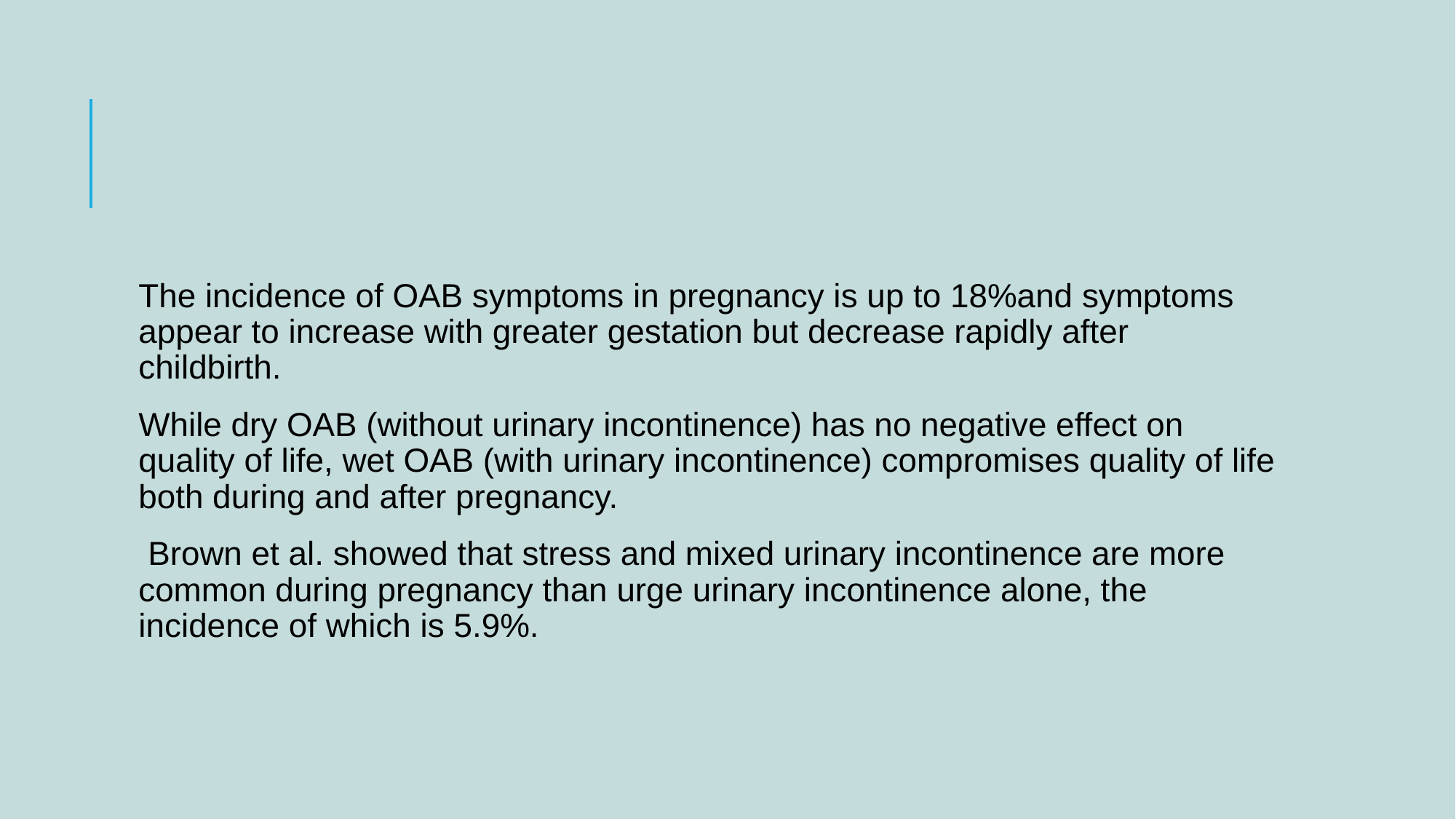

#
The incidence of OAB symptoms in pregnancy is up to 18%and symptoms appear to increase with greater gestation but decrease rapidly after childbirth.
While dry OAB (without urinary incontinence) has no negative effect on quality of life, wet OAB (with urinary incontinence) compromises quality of life both during and after pregnancy.
 Brown et al. showed that stress and mixed urinary incontinence are more common during pregnancy than urge urinary incontinence alone, the incidence of which is 5.9%.